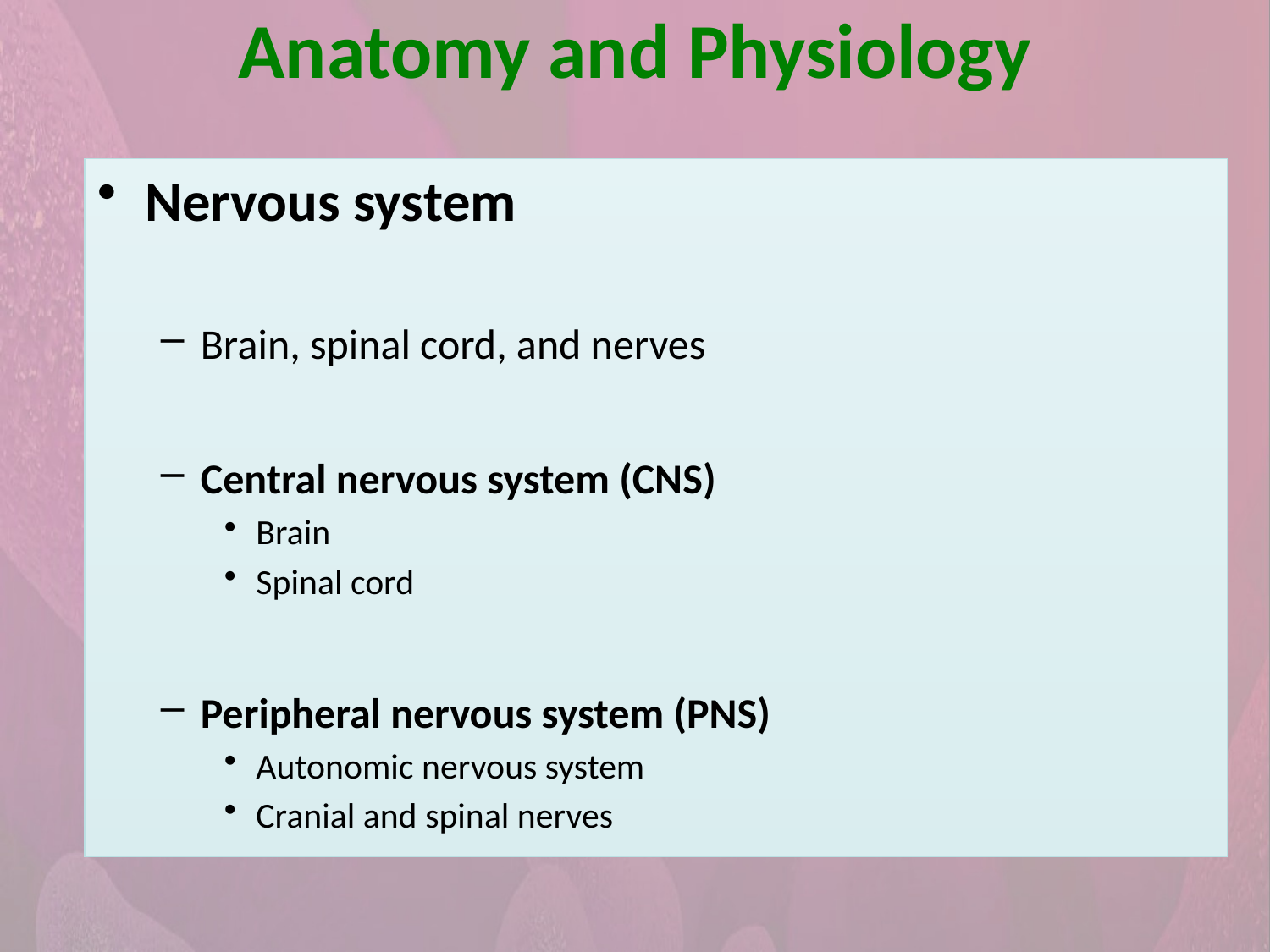

Anatomy and Physiology
Nervous system

Brain, spinal cord, and nerves

Central nervous system (CNS)
Brain
Spinal cord

Peripheral nervous system (PNS)
Autonomic nervous system
Cranial and spinal nerves